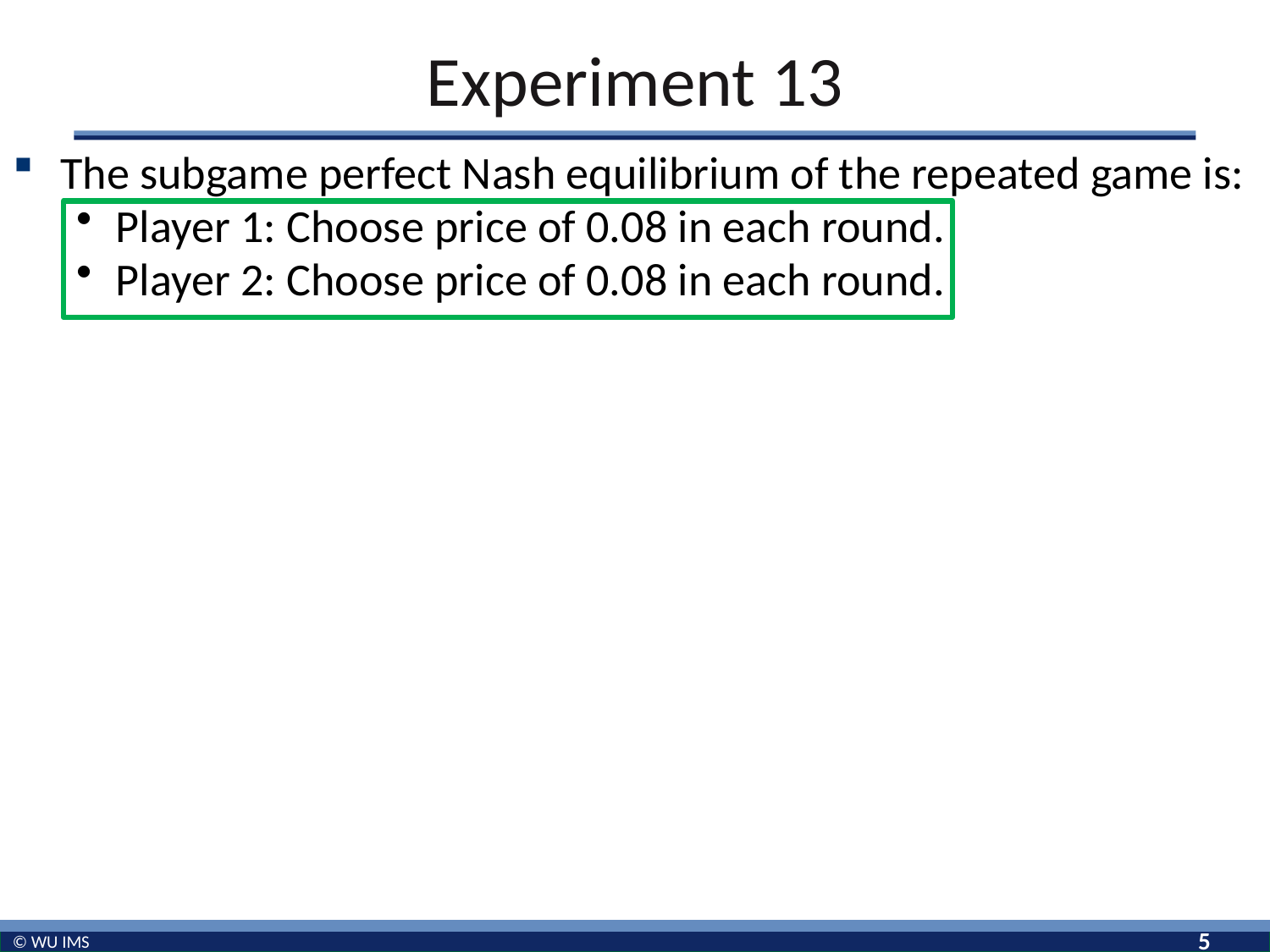

# Experiment 13
The subgame perfect Nash equilibrium of the repeated game is:
Player 1: Choose price of 0.08 in each round.
Player 2: Choose price of 0.08 in each round.

5